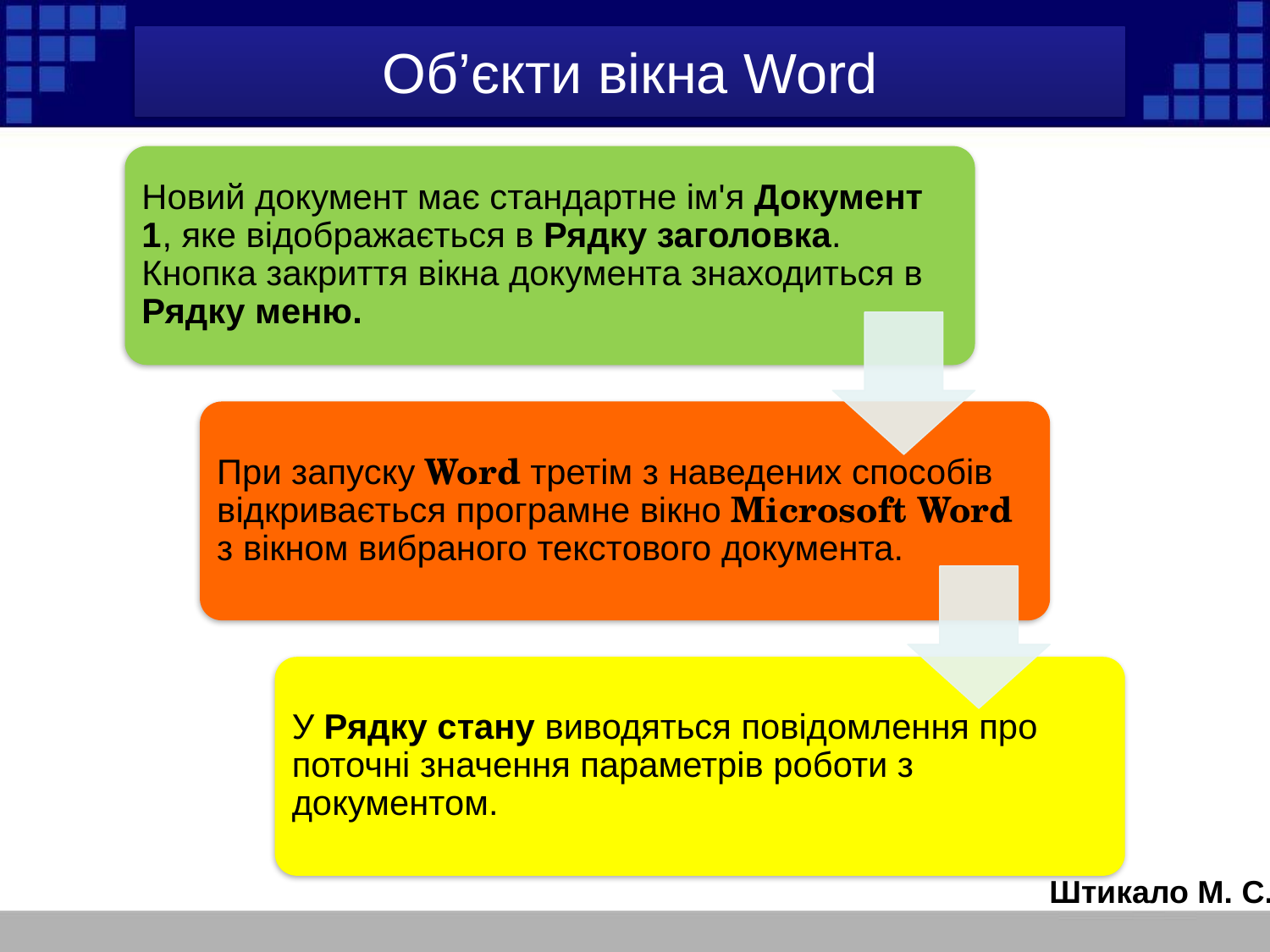

# Об’єкти вікна Word
Новий документ має стандартне ім'я Документ 1, яке відображається в Рядку заголовка. Кнопка закриття вікна документа знаходиться в Рядку меню.
При запуску Word третім з наведених способів відкривається програмне вікно Microsoft Word з вікном вибраного текстового документа.
У Рядку стану виводяться повідомлення про поточні значення параметрів роботи з документом.

Штикало М. С.